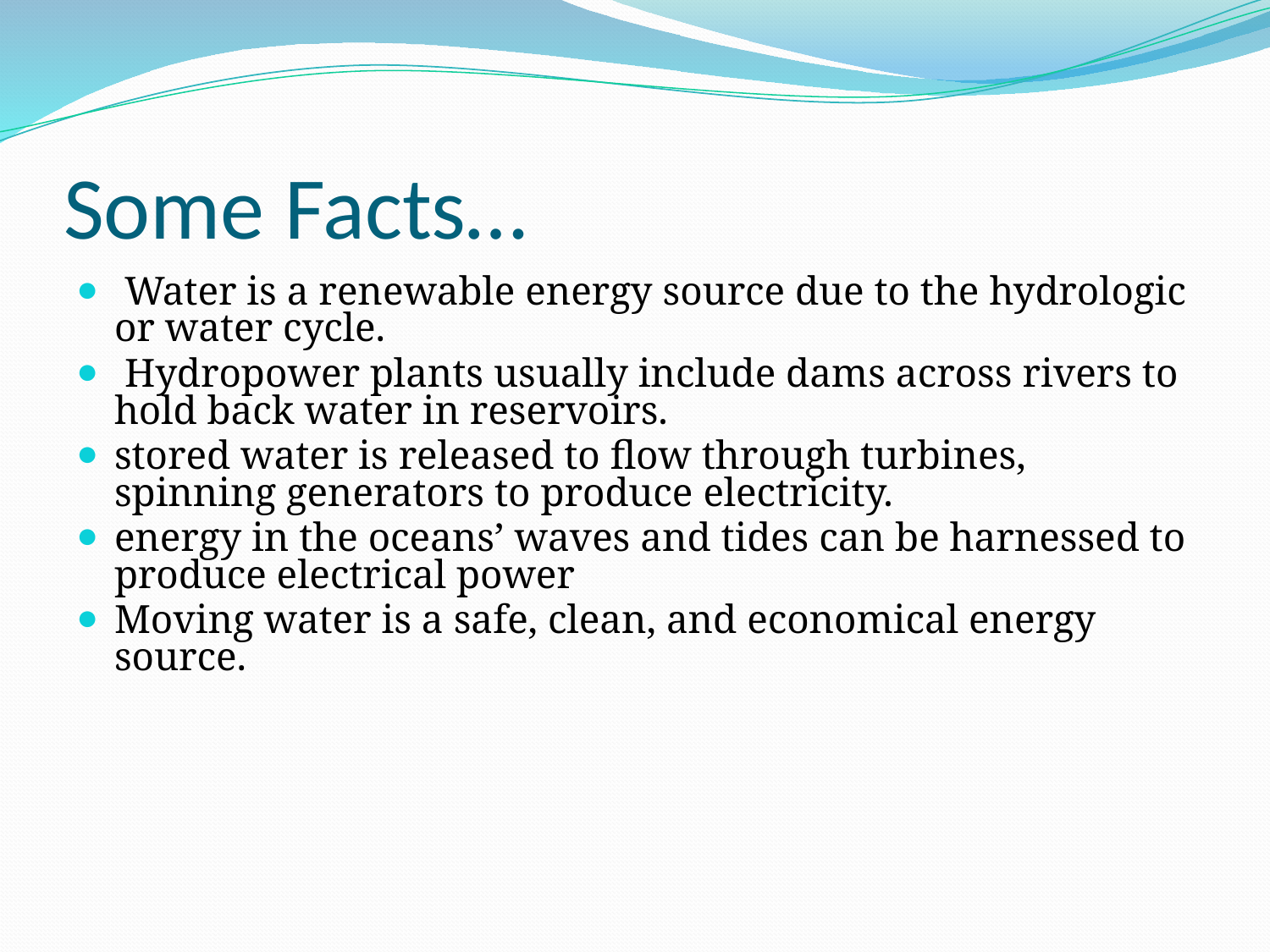

# Some Facts…
 Water is a renewable energy source due to the hydrologic or water cycle.
 Hydropower plants usually include dams across rivers to hold back water in reservoirs.
stored water is released to flow through turbines, spinning generators to produce electricity.
energy in the oceans’ waves and tides can be harnessed to produce electrical power
Moving water is a safe, clean, and economical energy source.